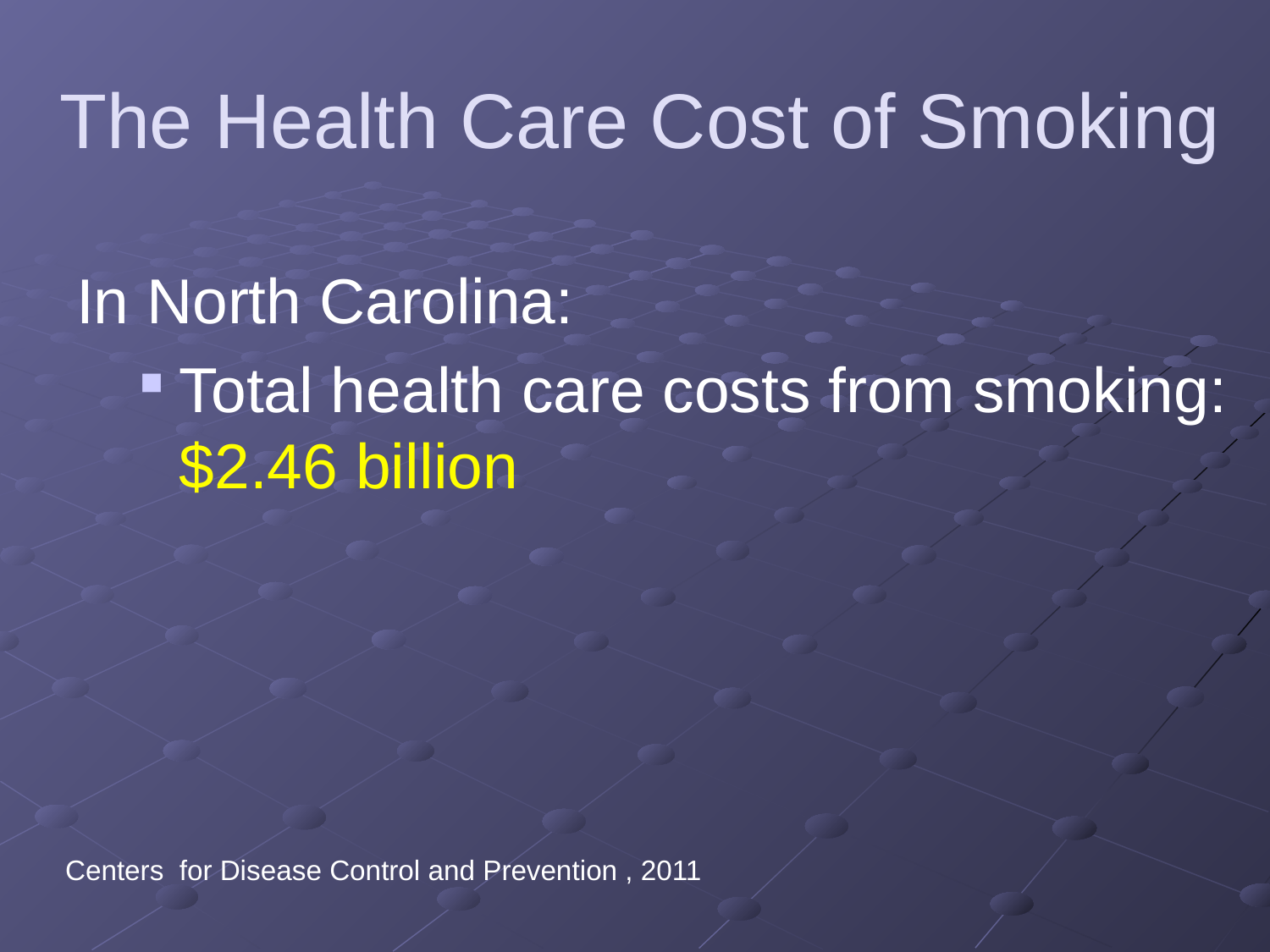

# The Health Care Cost of Smoking
In North Carolina:
Total health care costs from smoking:
$2.46 billion

Centers  for Disease Control and Prevention , 2011